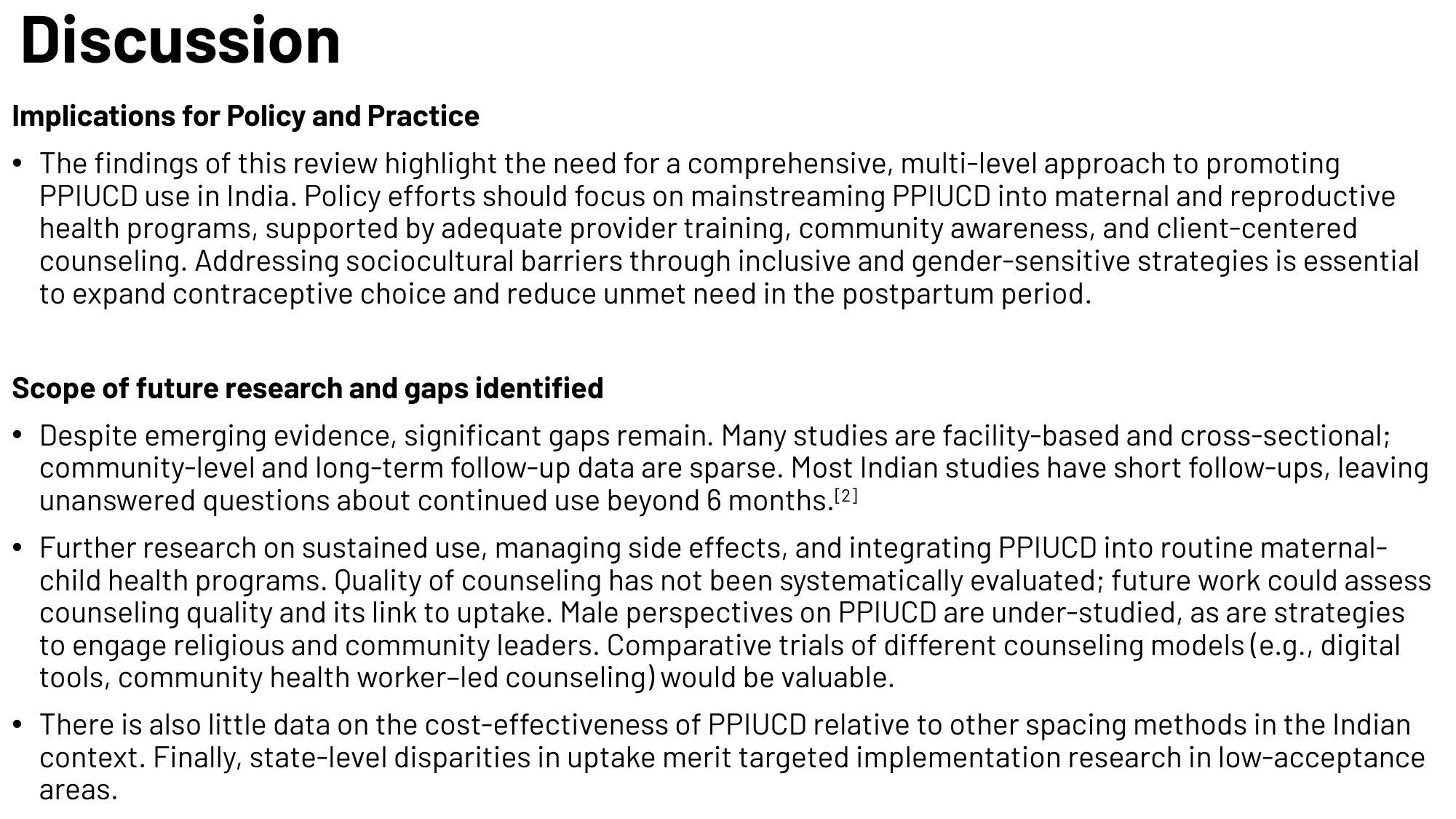

# Discussion
Implications for Policy and Practice
The findings of this review highlight the need for a comprehensive, multi-level approach to promoting PPIUCD use in India. Policy efforts should focus on mainstreaming PPIUCD into maternal and reproductive health programs, supported by adequate provider training, community awareness, and client-centered counseling. Addressing sociocultural barriers through inclusive and gender-sensitive strategies is essential to expand contraceptive choice and reduce unmet need in the postpartum period.

Scope of future research and gaps identified
Despite emerging evidence, significant gaps remain. Many studies are facility-based and cross-sectional; community-level and long-term follow-up data are sparse. Most Indian studies have short follow-ups, leaving unanswered questions about continued use beyond 6 months.[2]
Further research on sustained use, managing side effects, and integrating PPIUCD into routine maternal-child health programs. Quality of counseling has not been systematically evaluated; future work could assess counseling quality and its link to uptake. Male perspectives on PPIUCD are under-studied, as are strategies to engage religious and community leaders. Comparative trials of different counseling models (e.g., digital tools, community health worker–led counseling) would be valuable.
There is also little data on the cost-effectiveness of PPIUCD relative to other spacing methods in the Indian context. Finally, state-level disparities in uptake merit targeted implementation research in low-acceptance areas.